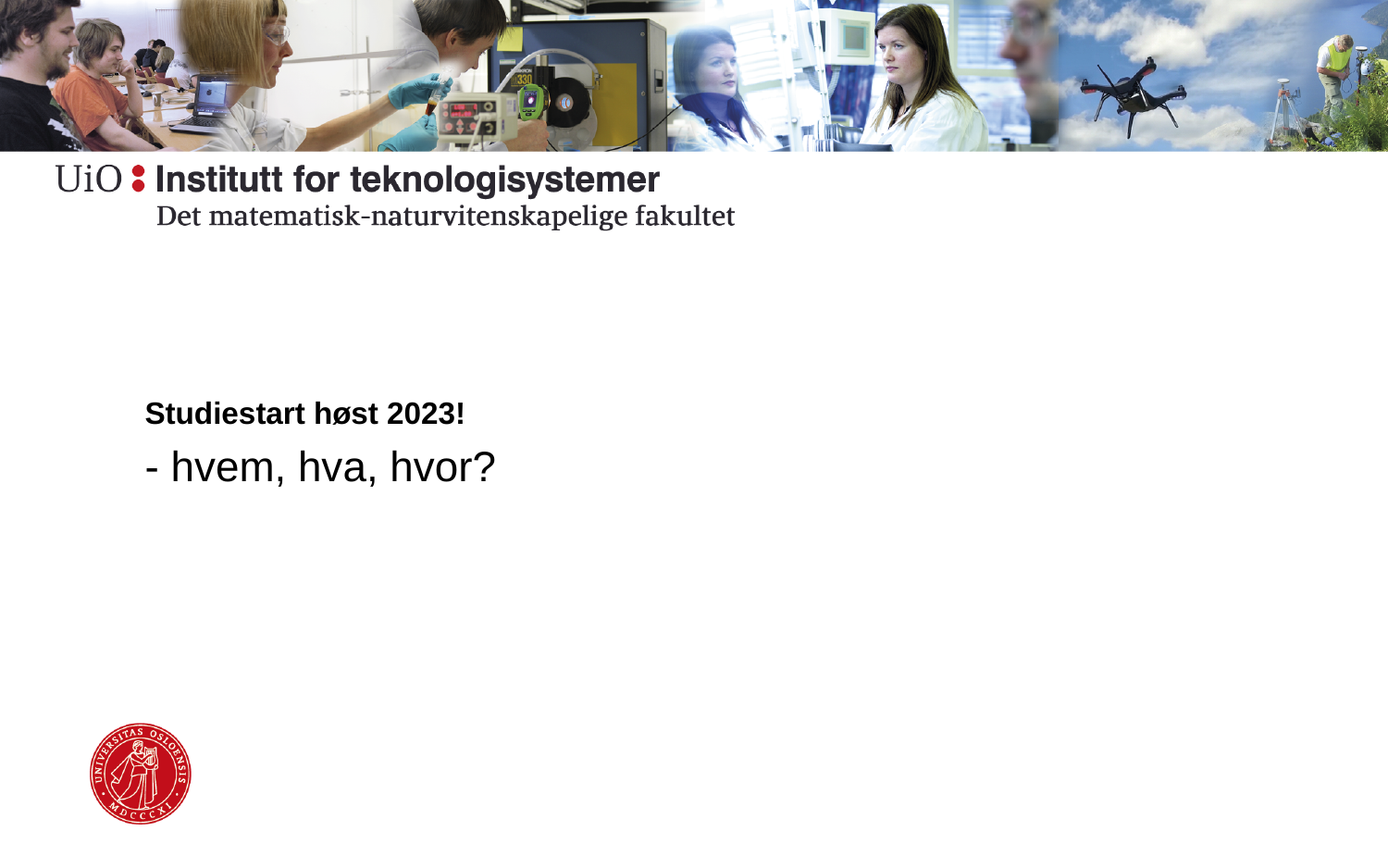

# Studiestart høst 2023!
- hvem, hva, hvor?